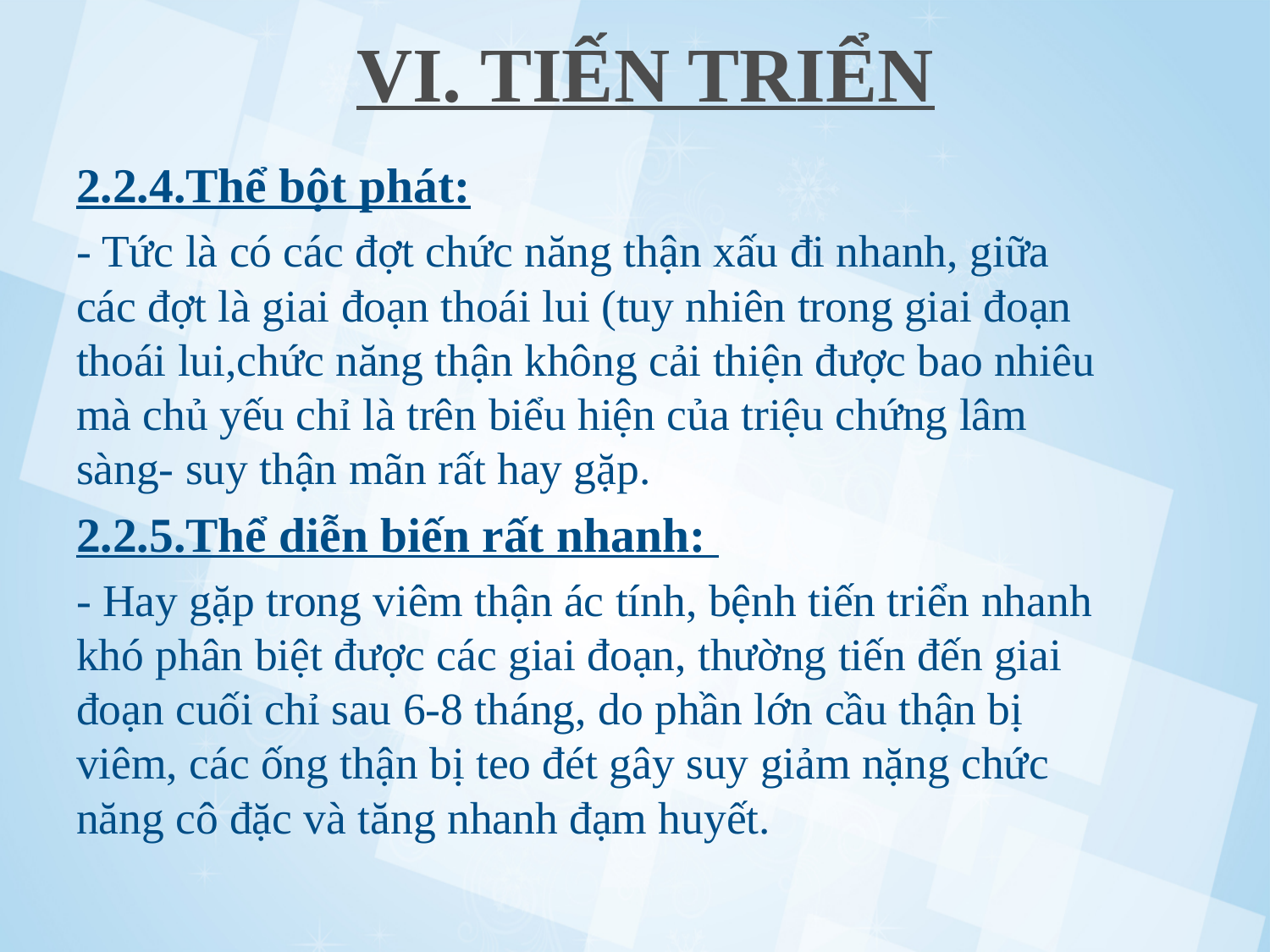

# VI. TIẾN TRIỂN
2.2.4.Thể bột phát:
- Tức là có các đợt chức năng thận xấu đi nhanh, giữa các đợt là giai đoạn thoái lui (tuy nhiên trong giai đoạn thoái lui,chức năng thận không cải thiện được bao nhiêu mà chủ yếu chỉ là trên biểu hiện của triệu chứng lâm sàng- suy thận mãn rất hay gặp.
2.2.5.Thể diễn biến rất nhanh:
- Hay gặp trong viêm thận ác tính, bệnh tiến triển nhanh khó phân biệt được các giai đoạn, thường tiến đến giai đoạn cuối chỉ sau 6-8 tháng, do phần lớn cầu thận bị viêm, các ống thận bị teo đét gây suy giảm nặng chức năng cô đặc và tăng nhanh đạm huyết.